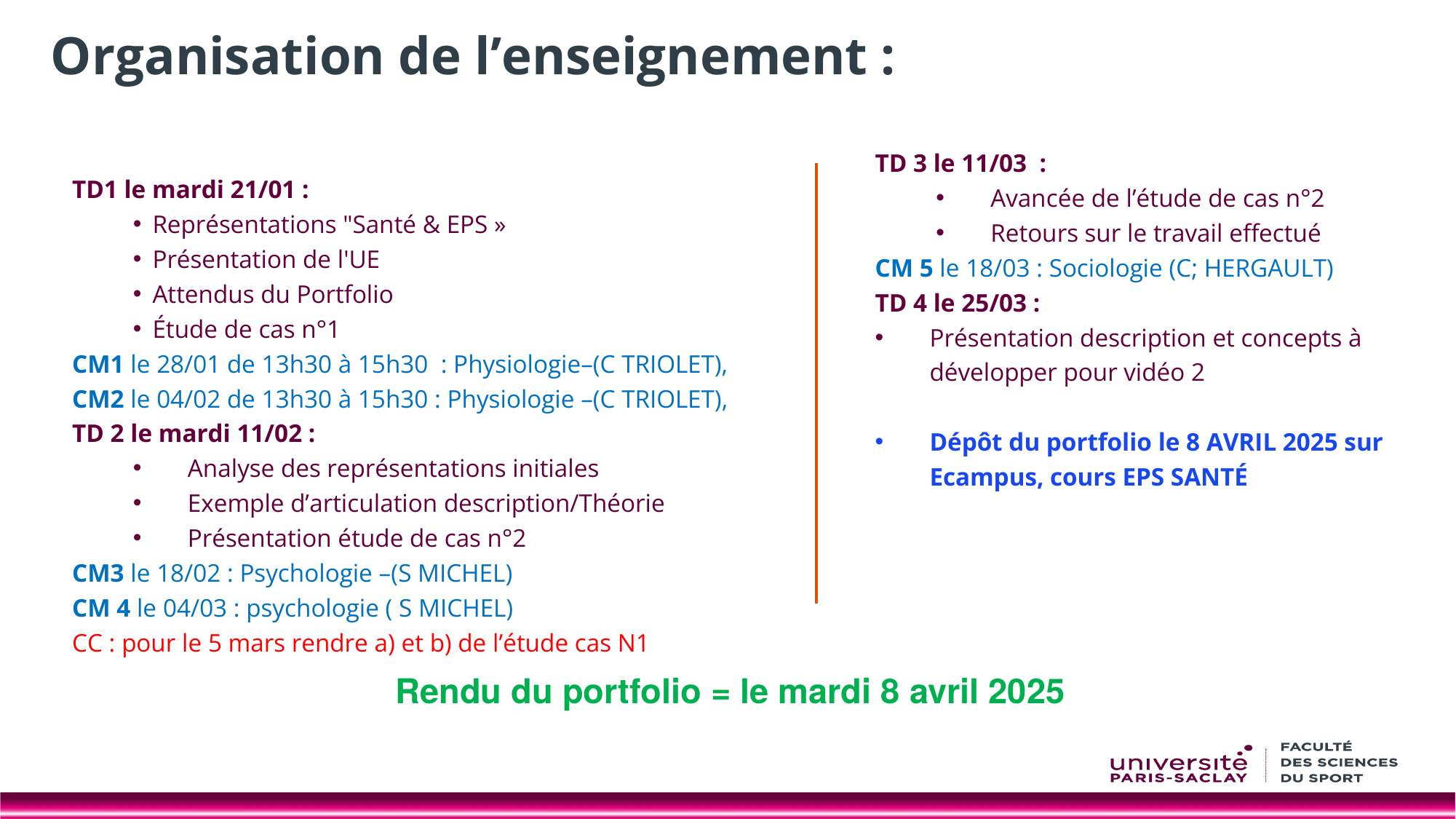

# Organisation de l’enseignement :
TD 3 le 11/03  :
Avancée de l’étude de cas n°2
Retours sur le travail effectué
CM 5 le 18/03 : Sociologie (C; HERGAULT)
TD 4 le 25/03 :
Présentation description et concepts à développer pour vidéo 2
Dépôt du portfolio le 8 AVRIL 2025 sur Ecampus, cours EPS SANTÉ
TD1 le mardi 21/01 :
Représentations "Santé & EPS »
Présentation de l'UE
Attendus du Portfolio
Étude de cas n°1
CM1 le 28/01 de 13h30 à 15h30  : Physiologie–(C TRIOLET),
CM2 le 04/02 de 13h30 à 15h30 : Physiologie –(C TRIOLET),
TD 2 le mardi 11/02 :
Analyse des représentations initiales
Exemple d’articulation description/Théorie
Présentation étude de cas n°2
CM3 le 18/02 : Psychologie –(S MICHEL)
CM 4 le 04/03 : psychologie ( S MICHEL)
CC : pour le 5 mars rendre a) et b) de l’étude cas N1

Rendu du portfolio = le mardi 8 avril 2025